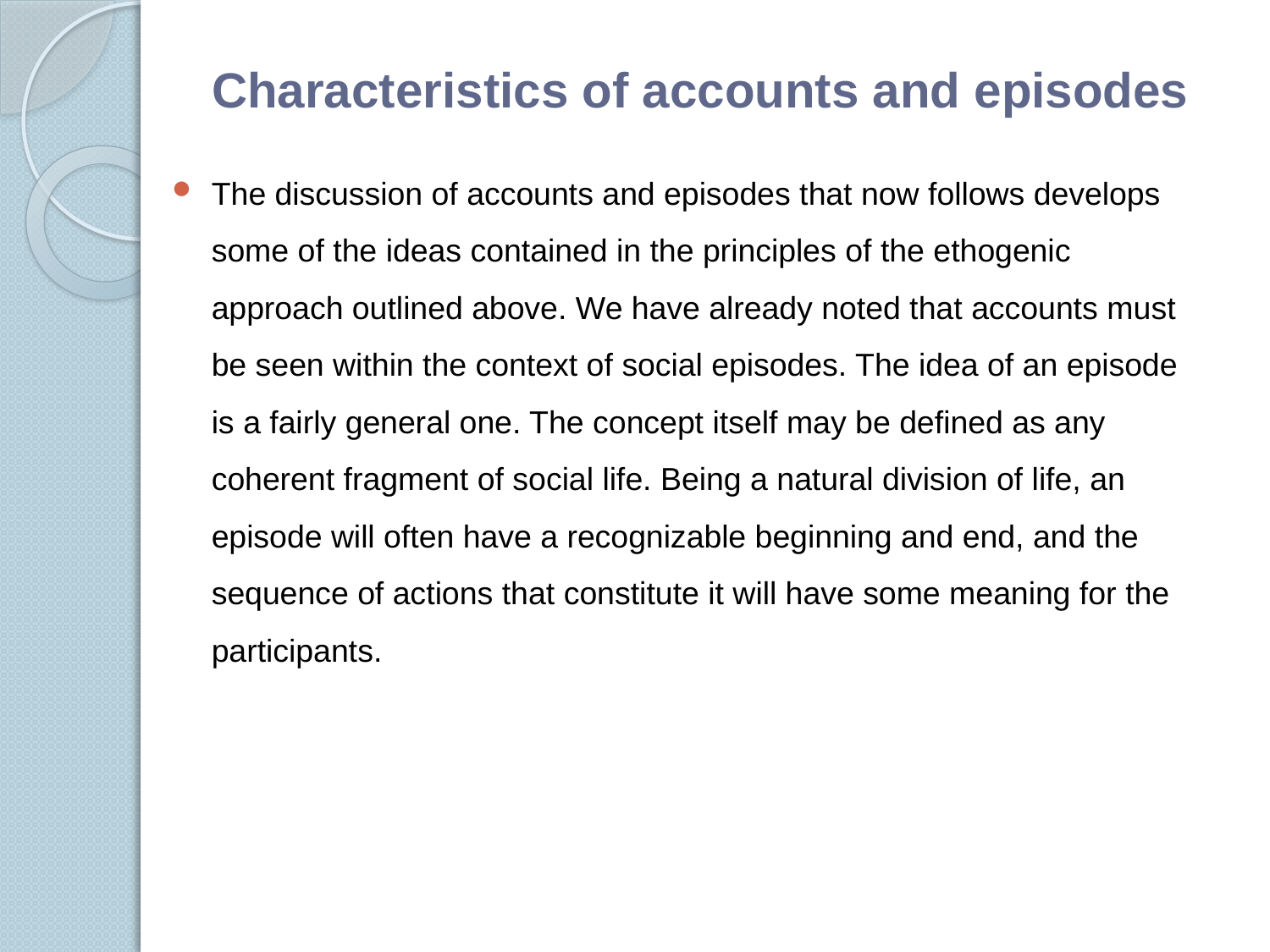

# Characteristics of accounts and episodes
The discussion of accounts and episodes that now follows develops some of the ideas contained in the principles of the ethogenic approach outlined above. We have already noted that accounts must be seen within the context of social episodes. The idea of an episode is a fairly general one. The concept itself may be deﬁned as any coherent fragment of social life. Being a natural division of life, an episode will often have a recognizable beginning and end, and the sequence of actions that constitute it will have some meaning for the participants.